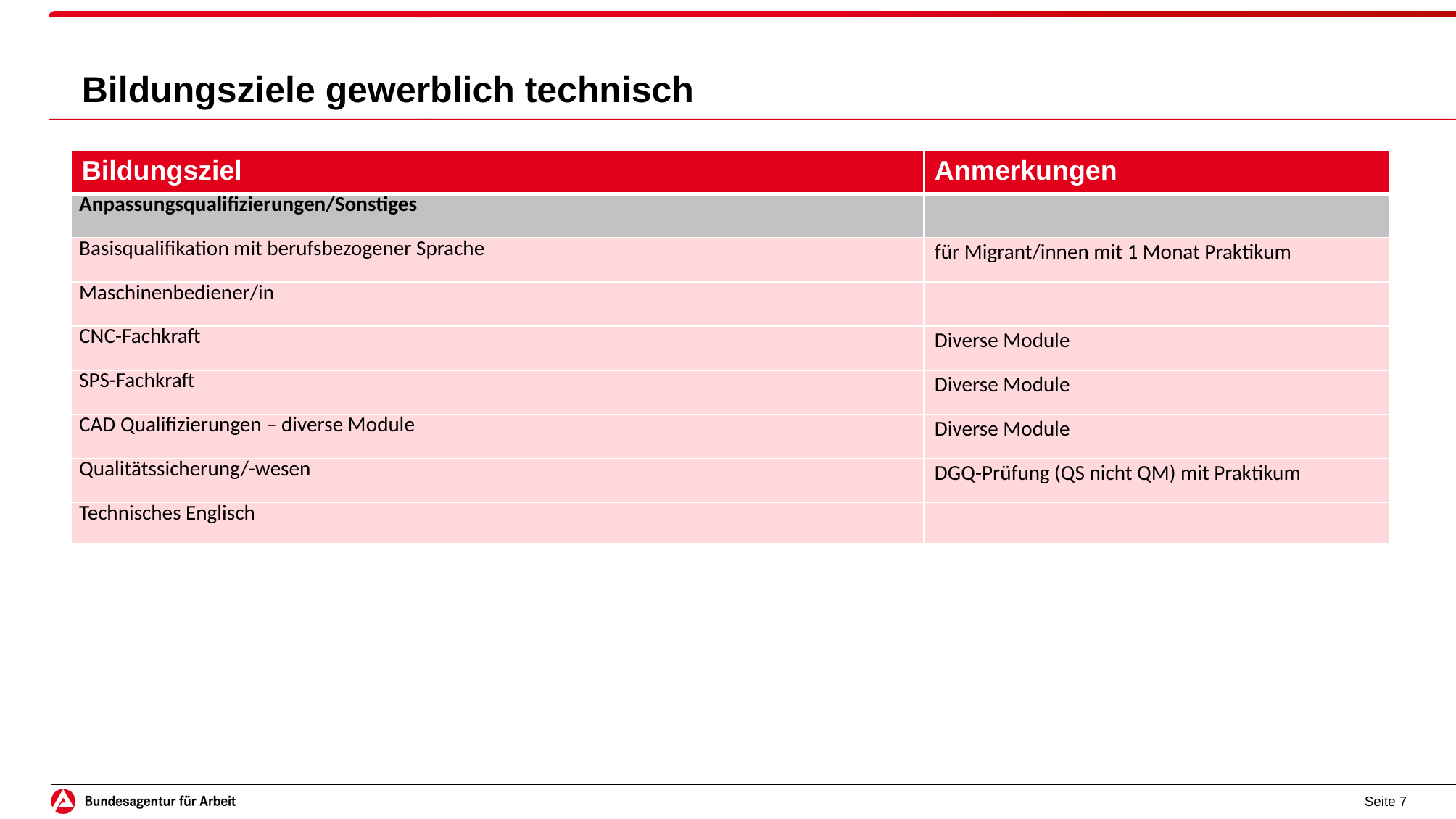

# Bildungsziele gewerblich technisch
| Bildungsziel | Anmerkungen |
| --- | --- |
| Anpassungsqualifizierungen/Sonstiges |  |
| Basisqualifikation mit berufsbezogener Sprache | für Migrant/innen mit 1 Monat Praktikum |
| Maschinenbediener/in |  |
| CNC-Fachkraft | Diverse Module |
| SPS-Fachkraft | Diverse Module |
| CAD Qualifizierungen – diverse Module | Diverse Module |
| Qualitätssicherung/-wesen | DGQ-Prüfung (QS nicht QM) mit Praktikum |
| Technisches Englisch |  |
Seite 7